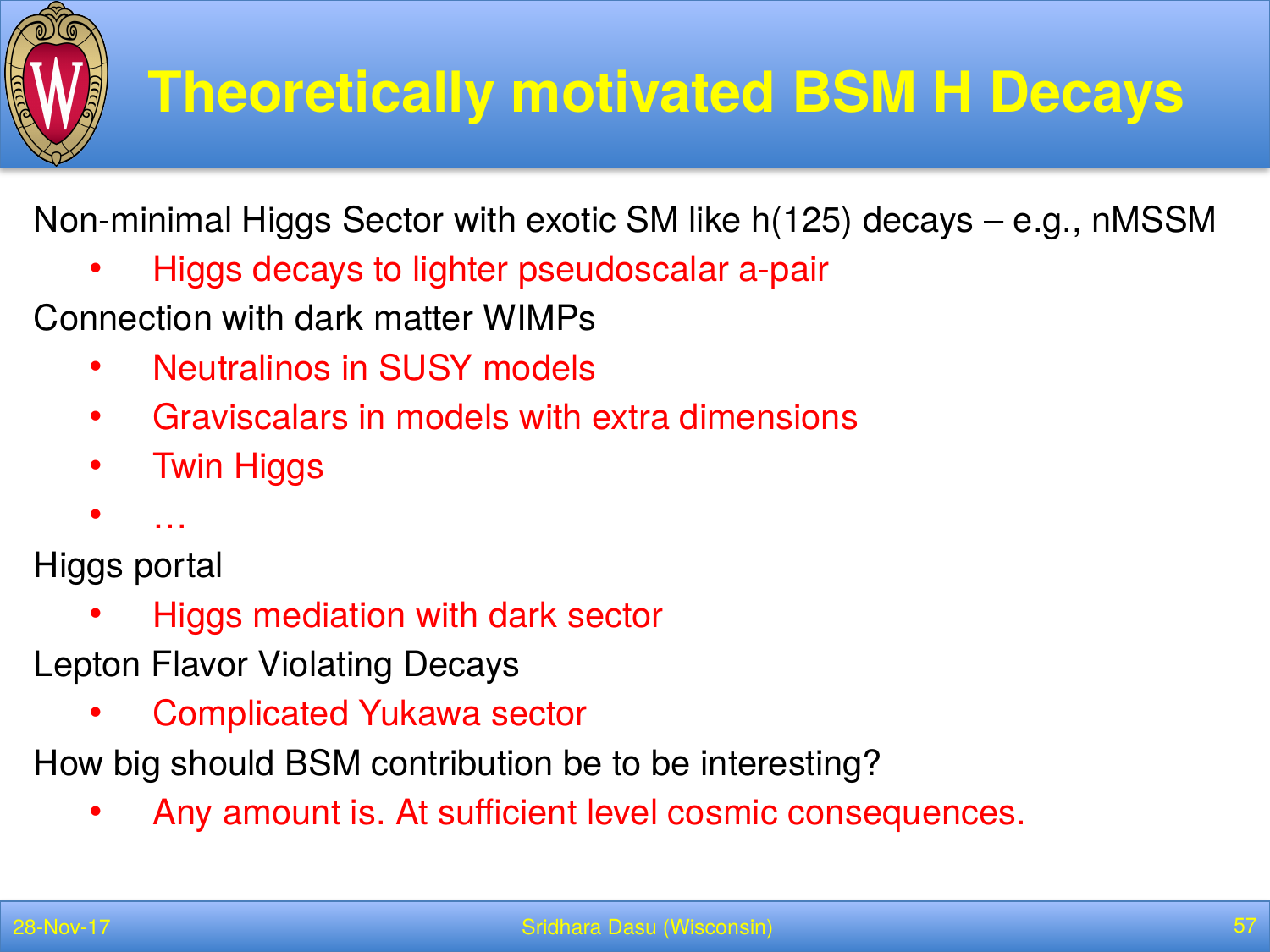

# Theoretically motivated BSM H Decays
Non-minimal Higgs Sector with exotic SM like h(125) decays – e.g., nMSSM
Higgs decays to lighter pseudoscalar a-pair
Connection with dark matter WIMPs
Neutralinos in SUSY models
Graviscalars in models with extra dimensions
Twin Higgs
…
Higgs portal
Higgs mediation with dark sector
Lepton Flavor Violating Decays
Complicated Yukawa sector
How big should BSM contribution be to be interesting?
Any amount is. At sufficient level cosmic consequences.
28-Nov-17
Sridhara Dasu (Wisconsin)
57